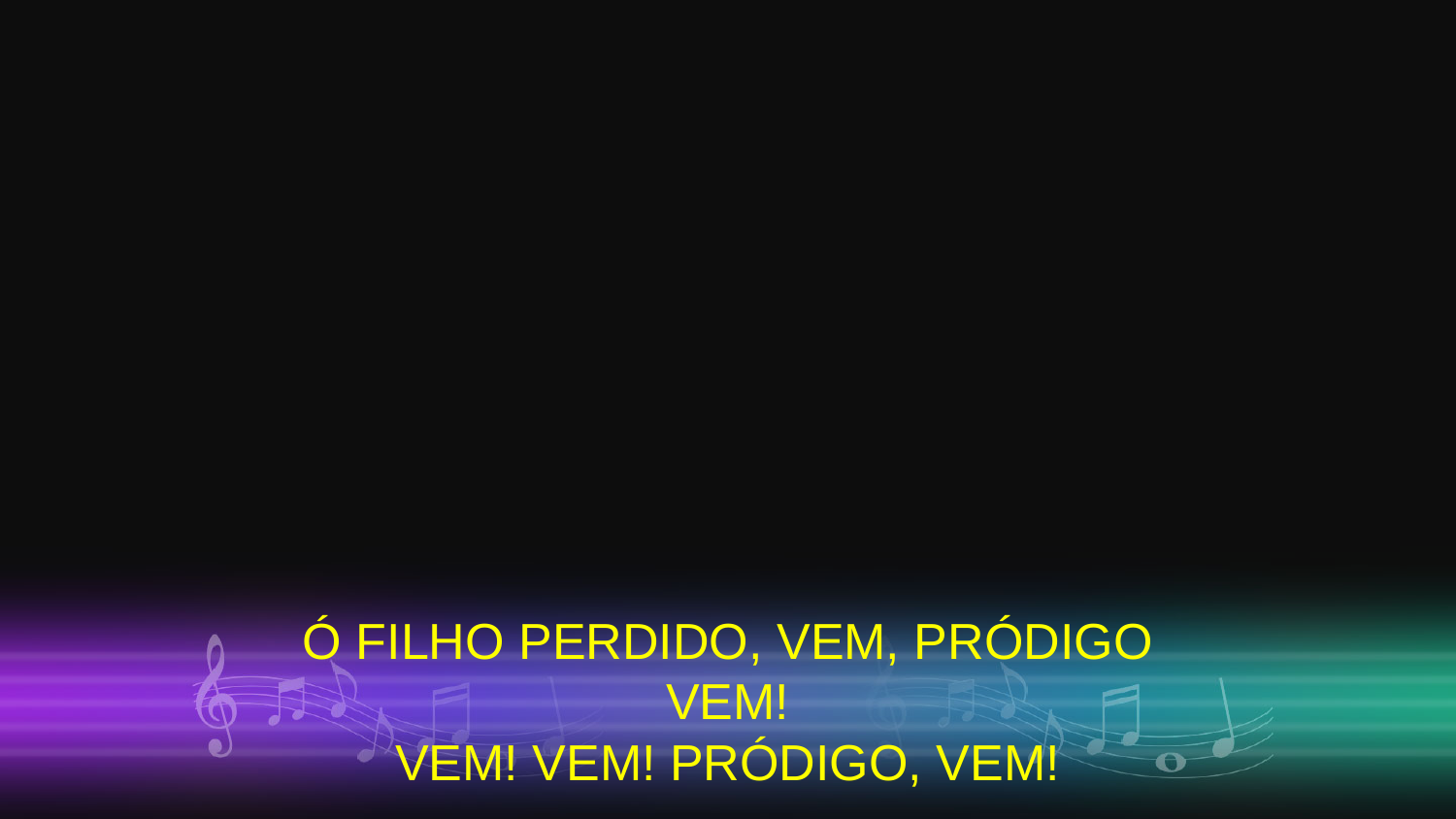

Ó FILHO PERDIDO, VEM, PRÓDIGO VEM!
VEM! VEM! PRÓDIGO, VEM!